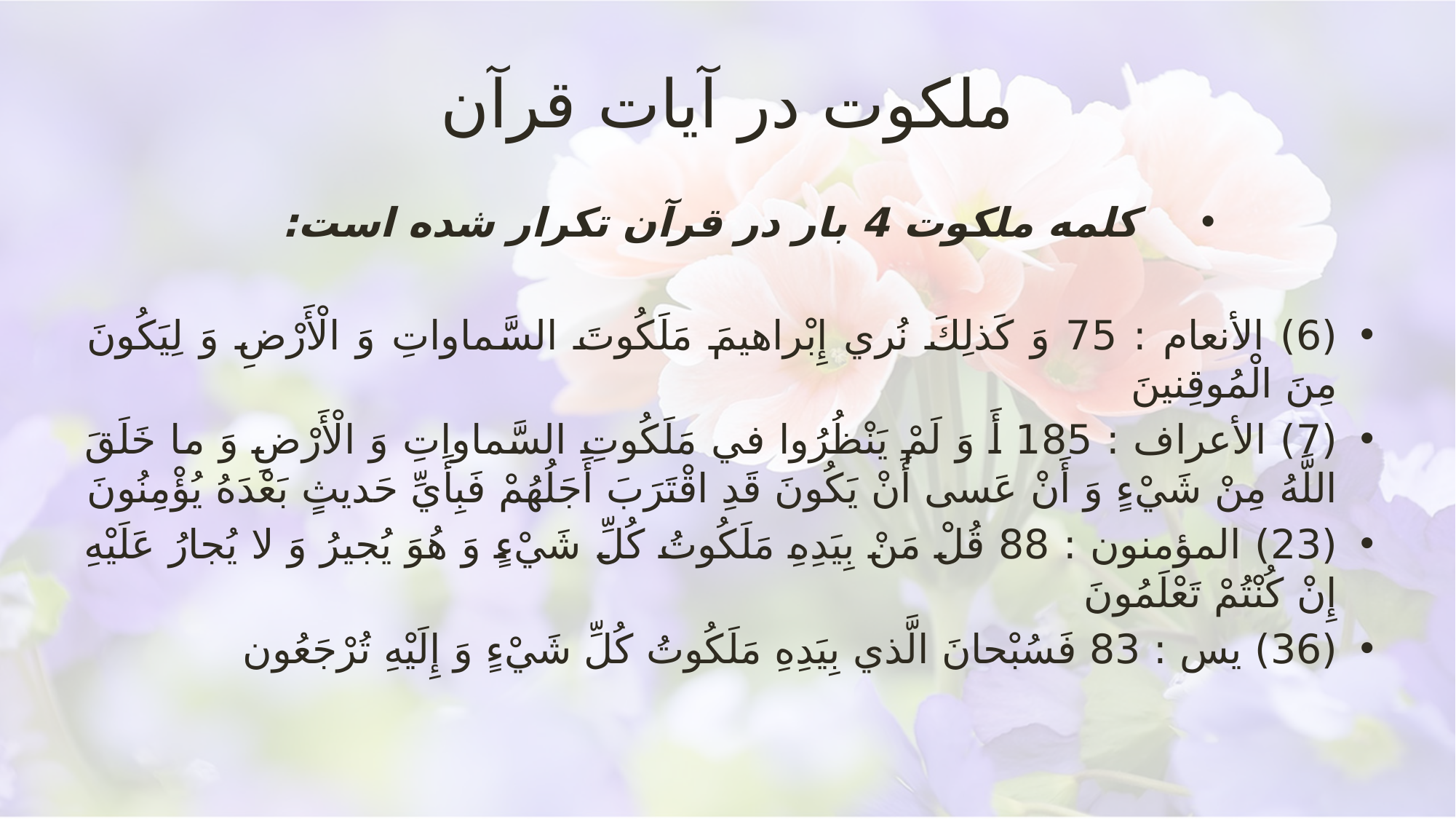

# ملکوت در آیات قرآن
کلمه ملکوت 4 بار در قرآن تکرار شده است:

(6) الأنعام : 75 وَ كَذلِكَ نُري إِبْراهيمَ مَلَكُوتَ السَّماواتِ وَ الْأَرْضِ وَ لِيَكُونَ مِنَ الْمُوقِنينَ‏
(7) الأعراف : 185 أَ وَ لَمْ يَنْظُرُوا في‏ مَلَكُوتِ السَّماواتِ وَ الْأَرْضِ وَ ما خَلَقَ اللَّهُ مِنْ شَيْ‏ءٍ وَ أَنْ عَسى‏ أَنْ يَكُونَ قَدِ اقْتَرَبَ أَجَلُهُمْ فَبِأَيِّ حَديثٍ بَعْدَهُ يُؤْمِنُونَ‏
(23) المؤمنون : 88 قُلْ مَنْ بِيَدِهِ مَلَكُوتُ كُلِّ شَيْ‏ءٍ وَ هُوَ يُجيرُ وَ لا يُجارُ عَلَيْهِ إِنْ كُنْتُمْ تَعْلَمُونَ‏
(36) يس : 83 فَسُبْحانَ الَّذي بِيَدِهِ مَلَكُوتُ كُلِّ شَيْ‏ءٍ وَ إِلَيْهِ تُرْجَعُون‏

تفسیر جامعه الزهرا قم/93